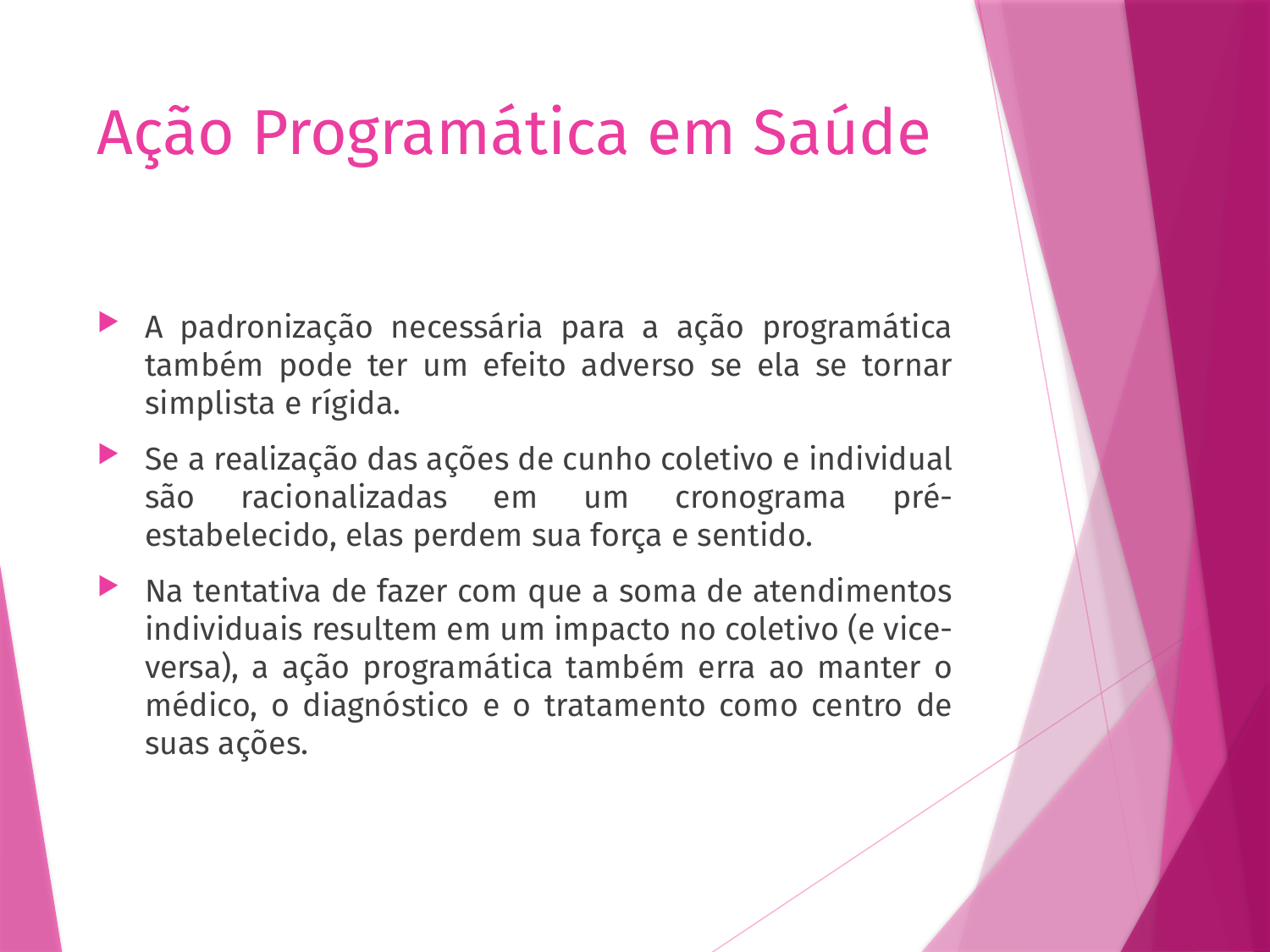

# Ação Programática em Saúde
A padronização necessária para a ação programática também pode ter um efeito adverso se ela se tornar simplista e rígida.
Se a realização das ações de cunho coletivo e individual são racionalizadas em um cronograma pré-estabelecido, elas perdem sua força e sentido.
Na tentativa de fazer com que a soma de atendimentos individuais resultem em um impacto no coletivo (e vice-versa), a ação programática também erra ao manter o médico, o diagnóstico e o tratamento como centro de suas ações.